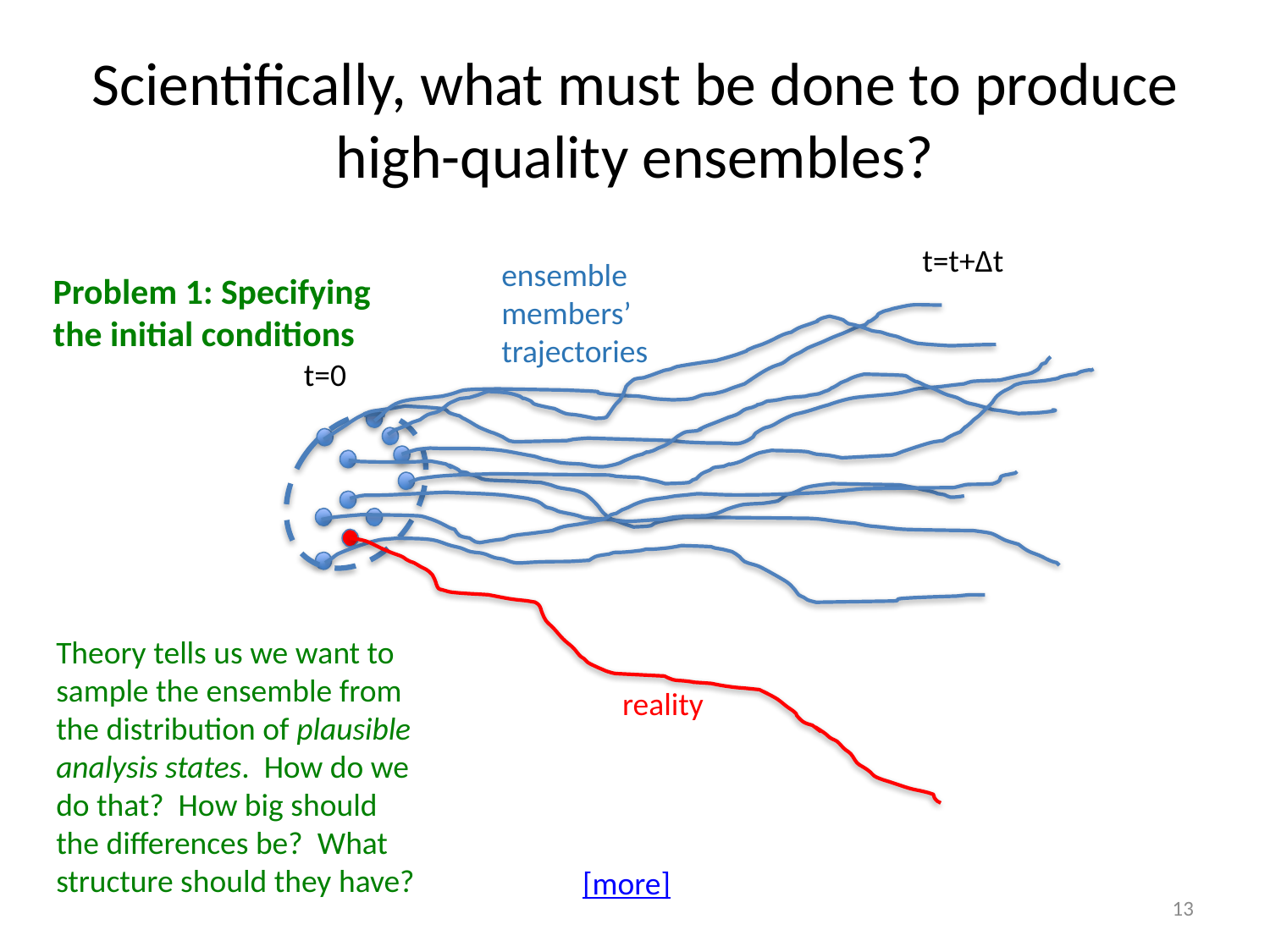

# Scientifically, what must be done to produce high-quality ensembles?
t=t+Δt
ensemble
members’
trajectories
Problem 1: Specifying
the initial conditions

t=0

Theory tells us we want to
sample the ensemble from
the distribution of plausible
analysis states.  How do we
do that?  How big should
the differences be?  What
structure should they have?
reality
[more]
13